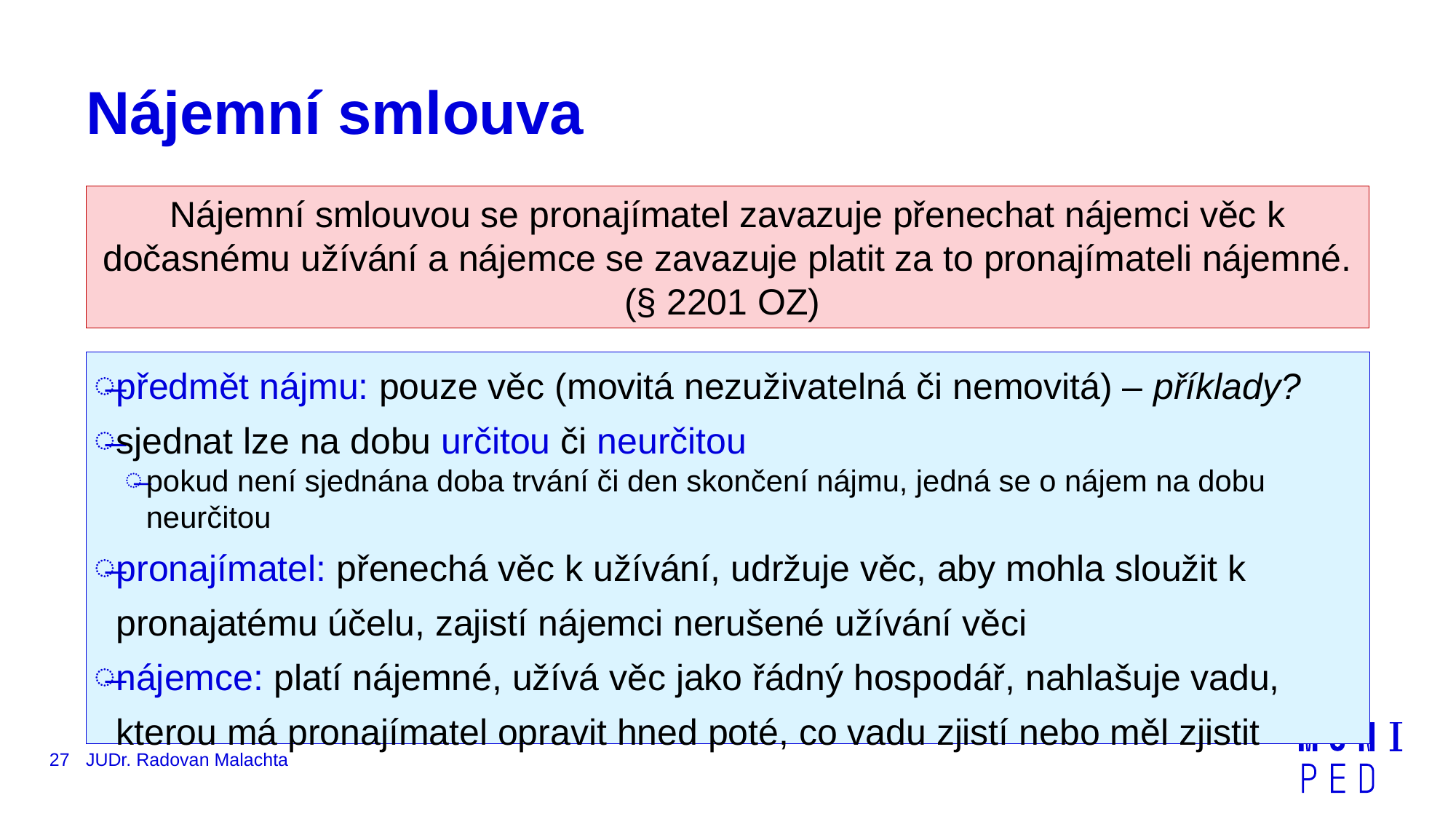

# Nájemní smlouva
Nájemní smlouvou se pronajímatel zavazuje přenechat nájemci věc k dočasnému užívání a nájemce se zavazuje platit za to pronajímateli nájemné. (§ 2201 OZ)
předmět nájmu: pouze věc (movitá nezuživatelná či nemovitá) – příklady?
sjednat lze na dobu určitou či neurčitou
pokud není sjednána doba trvání či den skončení nájmu, jedná se o nájem na dobu neurčitou
pronajímatel: přenechá věc k užívání, udržuje věc, aby mohla sloužit k pronajatému účelu, zajistí nájemci nerušené užívání věci
nájemce: platí nájemné, užívá věc jako řádný hospodář, nahlašuje vadu, kterou má pronajímatel opravit hned poté, co vadu zjistí nebo měl zjistit

27
JUDr. Radovan Malachta